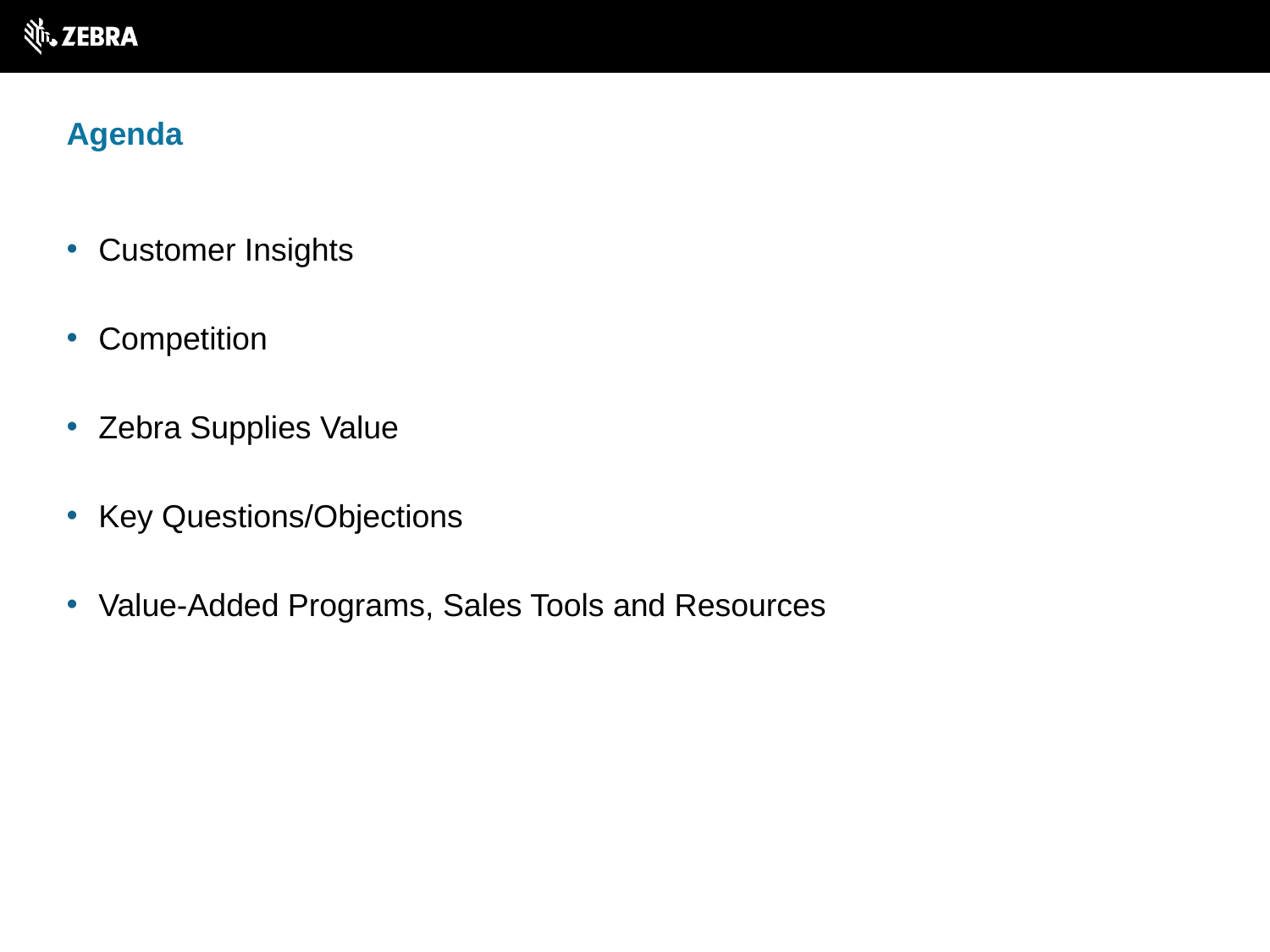

# Agenda
Customer Insights

Competition

Zebra Supplies Value

Key Questions/Objections

Value-Added Programs, Sales Tools and Resources